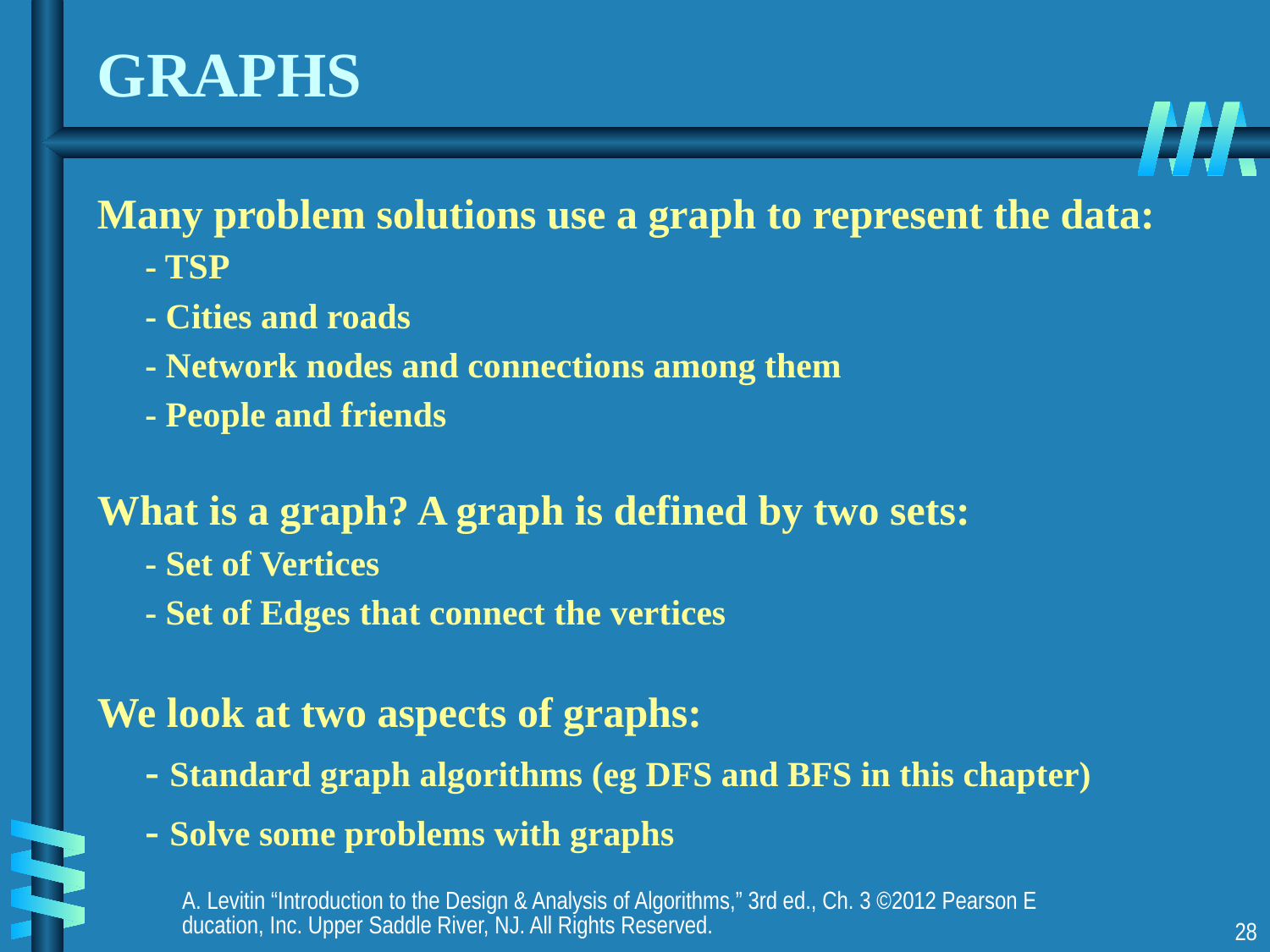

# GRAPHS
Many problem solutions use a graph to represent the data:
	- TSP
	- Cities and roads
	- Network nodes and connections among them
	- People and friends

What is a graph? A graph is defined by two sets:
	- Set of Vertices
	- Set of Edges that connect the vertices

We look at two aspects of graphs:
	- Standard graph algorithms (eg DFS and BFS in this chapter)
	- Solve some problems with graphs

A. Levitin “Introduction to the Design & Analysis of Algorithms,” 3rd ed., Ch. 3 ©2012 Pearson Education, Inc. Upper Saddle River, NJ. All Rights Reserved.
28